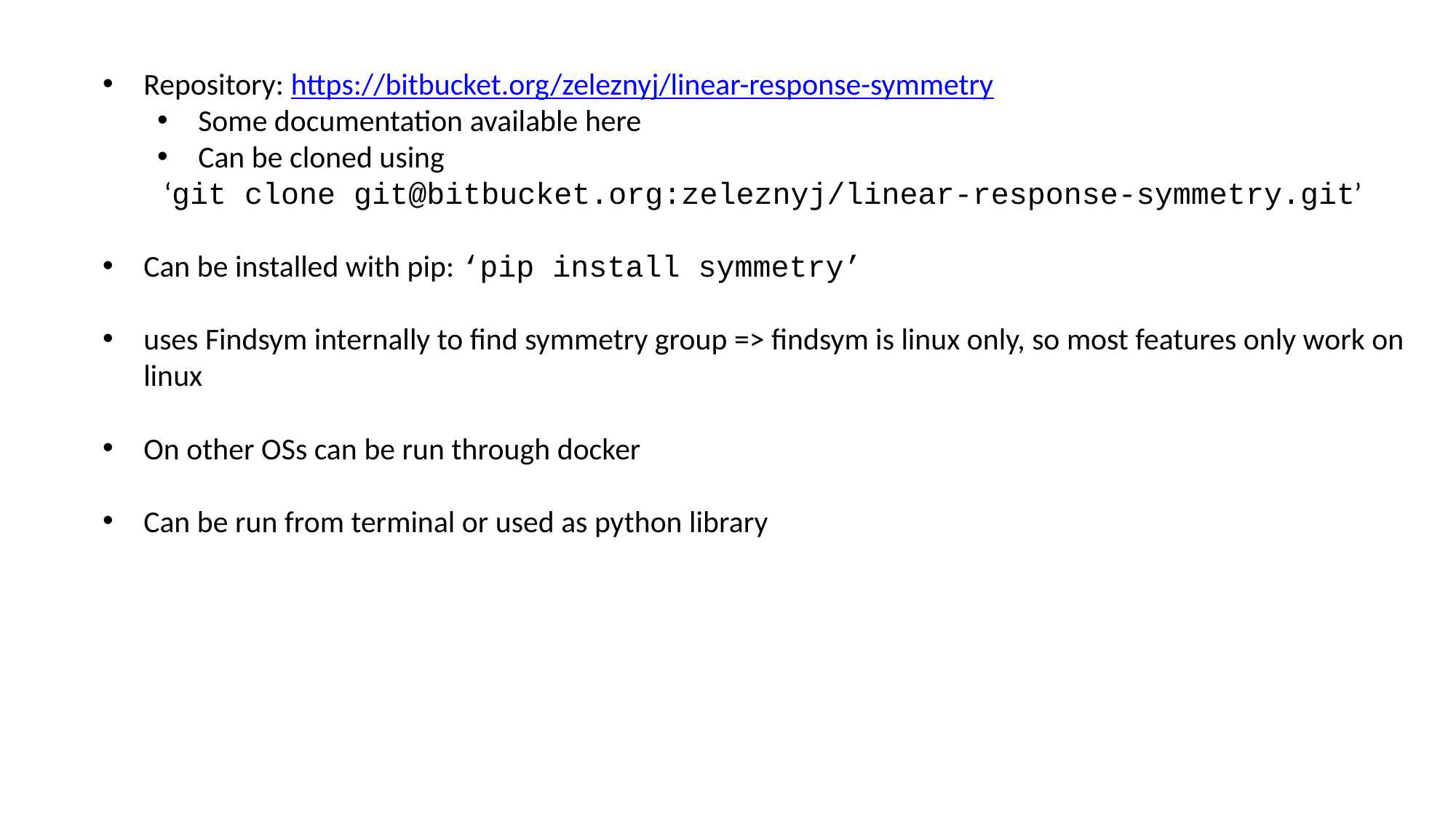

Repository: https://bitbucket.org/zeleznyj/linear-response-symmetry
Some documentation available here
Can be cloned using
 ‘git clone git@bitbucket.org:zeleznyj/linear-response-symmetry.git’

Can be installed with pip: ‘pip install symmetry’

uses Findsym internally to find symmetry group => findsym is linux only, so most features only work on linux

On other OSs can be run through docker

Can be run from terminal or used as python library